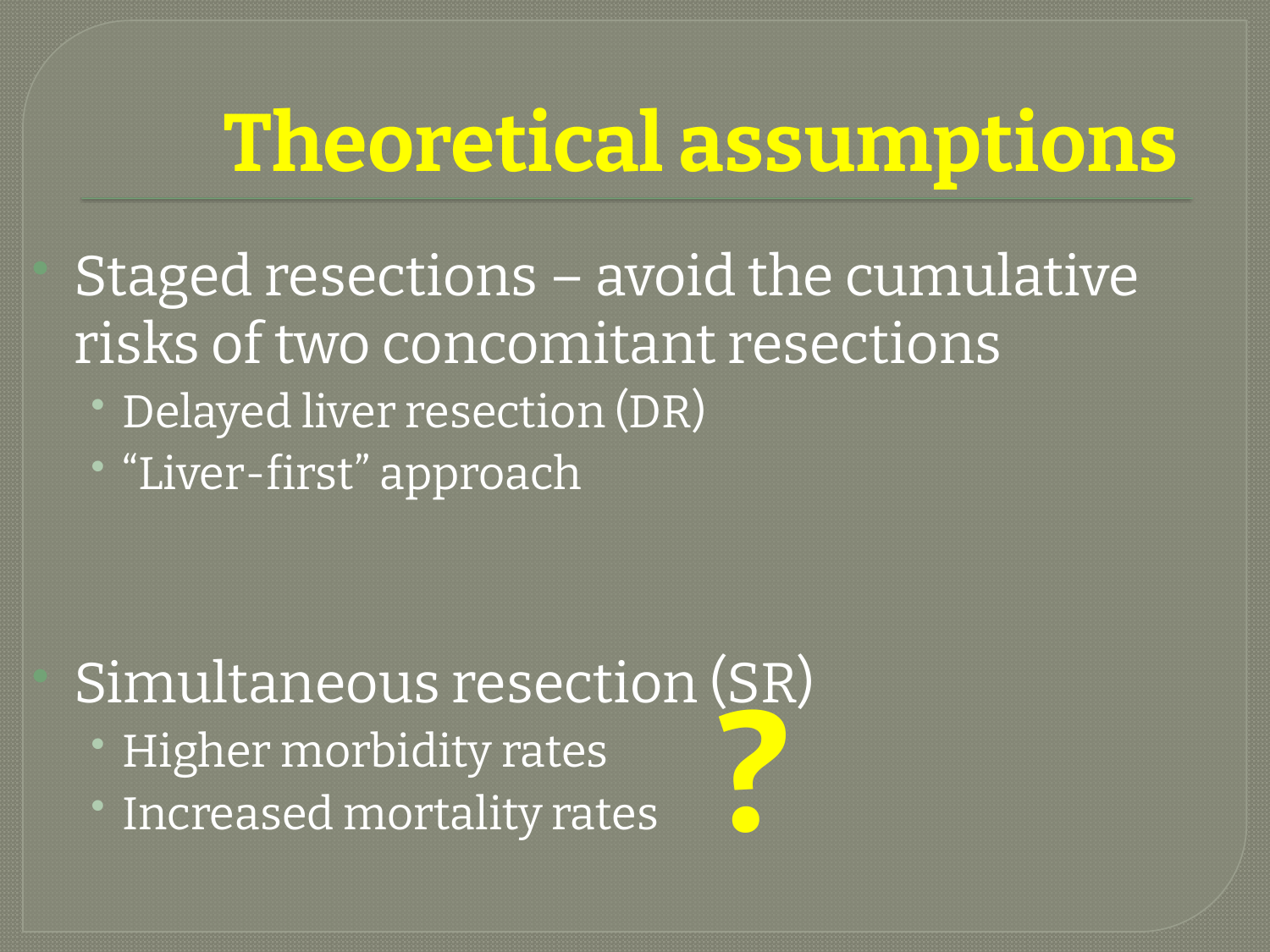

# Theoretical assumptions
Staged resections – avoid the cumulative risks of two concomitant resections
Delayed liver resection (DR)
“Liver-first” approach

Simultaneous resection (SR)
Higher morbidity rates
Increased mortality rates

?